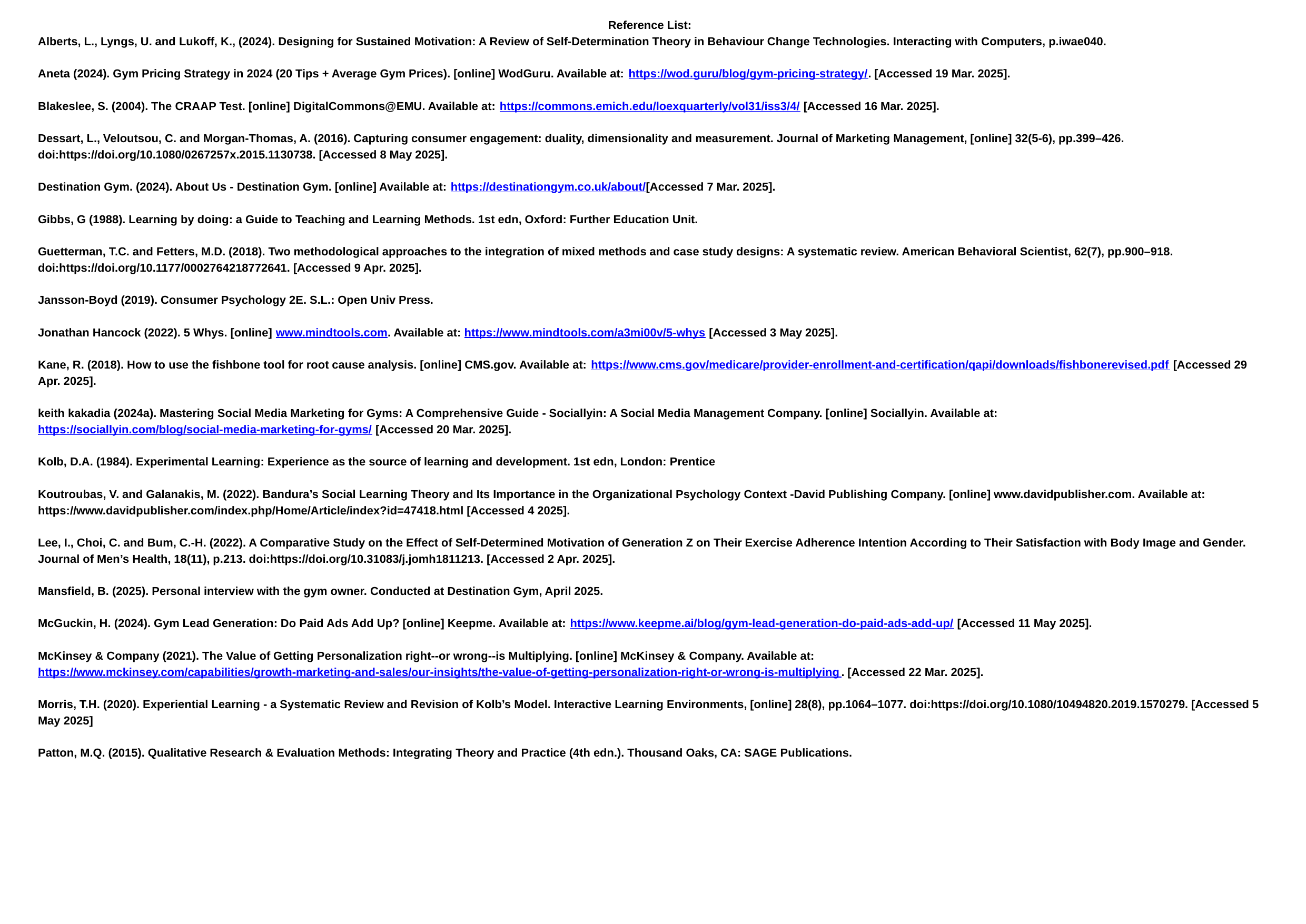

Reference List:
Alberts, L., Lyngs, U. and Lukoff, K., (2024). Designing for Sustained Motivation: A Review of Self-Determination Theory in Behaviour Change Technologies. Interacting with Computers, p.iwae040.

Aneta (2024). Gym Pricing Strategy in 2024 (20 Tips + Average Gym Prices). [online] WodGuru. Available at: https://wod.guru/blog/gym-pricing-strategy/. [Accessed 19 Mar. 2025].

Blakeslee, S. (2004). The CRAAP Test. [online] DigitalCommons@EMU. Available at: https://commons.emich.edu/loexquarterly/vol31/iss3/4/ [Accessed 16 Mar. 2025].

Dessart, L., Veloutsou, C. and Morgan-Thomas, A. (2016). Capturing consumer engagement: duality, dimensionality and measurement. Journal of Marketing Management, [online] 32(5-6), pp.399–426. doi:https://doi.org/10.1080/0267257x.2015.1130738. [Accessed 8 May 2025].

Destination Gym. (2024). About Us - Destination Gym. [online] Available at: https://destinationgym.co.uk/about/[Accessed 7 Mar. 2025].

Gibbs, G (1988). Learning by doing: a Guide to Teaching and Learning Methods. 1st edn, Oxford: Further Education Unit.

Guetterman, T.C. and Fetters, M.D. (2018). Two methodological approaches to the integration of mixed methods and case study designs: A systematic review. American Behavioral Scientist, 62(7), pp.900–918. doi:https://doi.org/10.1177/0002764218772641. [Accessed 9 Apr. 2025].

Jansson-Boyd (2019). Consumer Psychology 2E. S.L.: Open Univ Press.

Jonathan Hancock (2022). 5 Whys. [online] www.mindtools.com. Available at: https://www.mindtools.com/a3mi00v/5-whys [Accessed 3 May 2025].

Kane, R. (2018). How to use the fishbone tool for root cause analysis. [online] CMS.gov. Available at: https://www.cms.gov/medicare/provider-enrollment-and-certification/qapi/downloads/fishbonerevised.pdf [Accessed 29 Apr. 2025].

keith kakadia (2024a). Mastering Social Media Marketing for Gyms: A Comprehensive Guide - Sociallyin: A Social Media Management Company. [online] Sociallyin. Available at: https://sociallyin.com/blog/social-media-marketing-for-gyms/ [Accessed 20 Mar. 2025].

Kolb, D.A. (1984). Experimental Learning: Experience as the source of learning and development. 1st edn, London: Prentice

Koutroubas, V. and Galanakis, M. (2022). Bandura’s Social Learning Theory and Its Importance in the Organizational Psychology Context -David Publishing Company. [online] www.davidpublisher.com. Available at: https://www.davidpublisher.com/index.php/Home/Article/index?id=47418.html [Accessed 4 2025].

Lee, I., Choi, C. and Bum, C.-H. (2022). A Comparative Study on the Effect of Self-Determined Motivation of Generation Z on Their Exercise Adherence Intention According to Their Satisfaction with Body Image and Gender. Journal of Men’s Health, 18(11), p.213. doi:https://doi.org/10.31083/j.jomh1811213. [Accessed 2 Apr. 2025].

Mansfield, B. (2025). Personal interview with the gym owner. Conducted at Destination Gym, April 2025.

McGuckin, H. (2024). Gym Lead Generation: Do Paid Ads Add Up? [online] Keepme. Available at: https://www.keepme.ai/blog/gym-lead-generation-do-paid-ads-add-up/ [Accessed 11 May 2025].

McKinsey & Company (2021). The Value of Getting Personalization right--or wrong--is Multiplying. [online] McKinsey & Company. Available at: https://www.mckinsey.com/capabilities/growth-marketing-and-sales/our-insights/the-value-of-getting-personalization-right-or-wrong-is-multiplying. [Accessed 22 Mar. 2025].

Morris, T.H. (2020). Experiential Learning - a Systematic Review and Revision of Kolb’s Model. Interactive Learning Environments, [online] 28(8), pp.1064–1077. doi:https://doi.org/10.1080/10494820.2019.1570279. [Accessed 5 May 2025]

Patton, M.Q. (2015). Qualitative Research & Evaluation Methods: Integrating Theory and Practice (4th edn.). Thousand Oaks, CA: SAGE Publications.